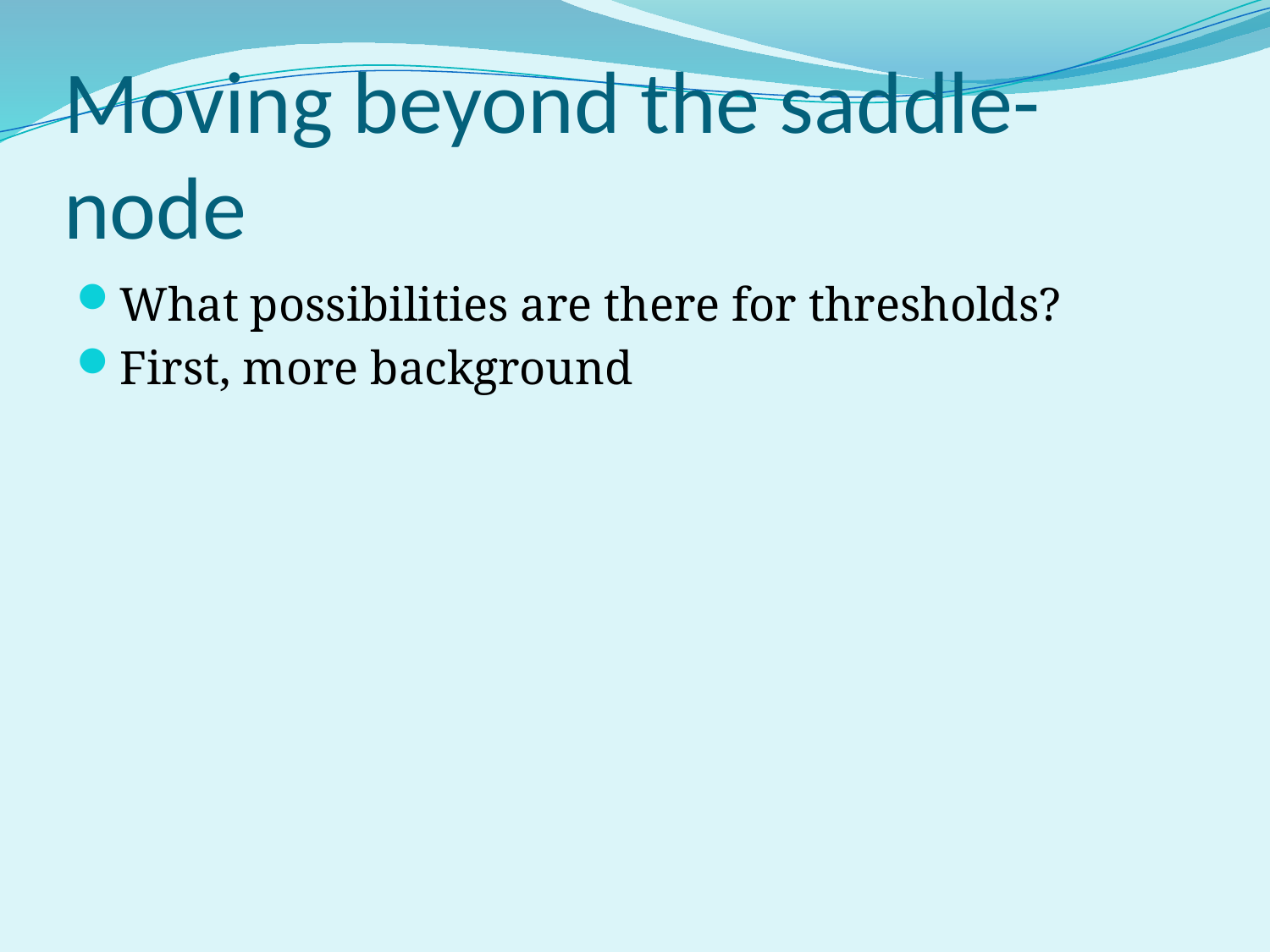

# Moving beyond the saddle-node
What possibilities are there for thresholds?
First, more background